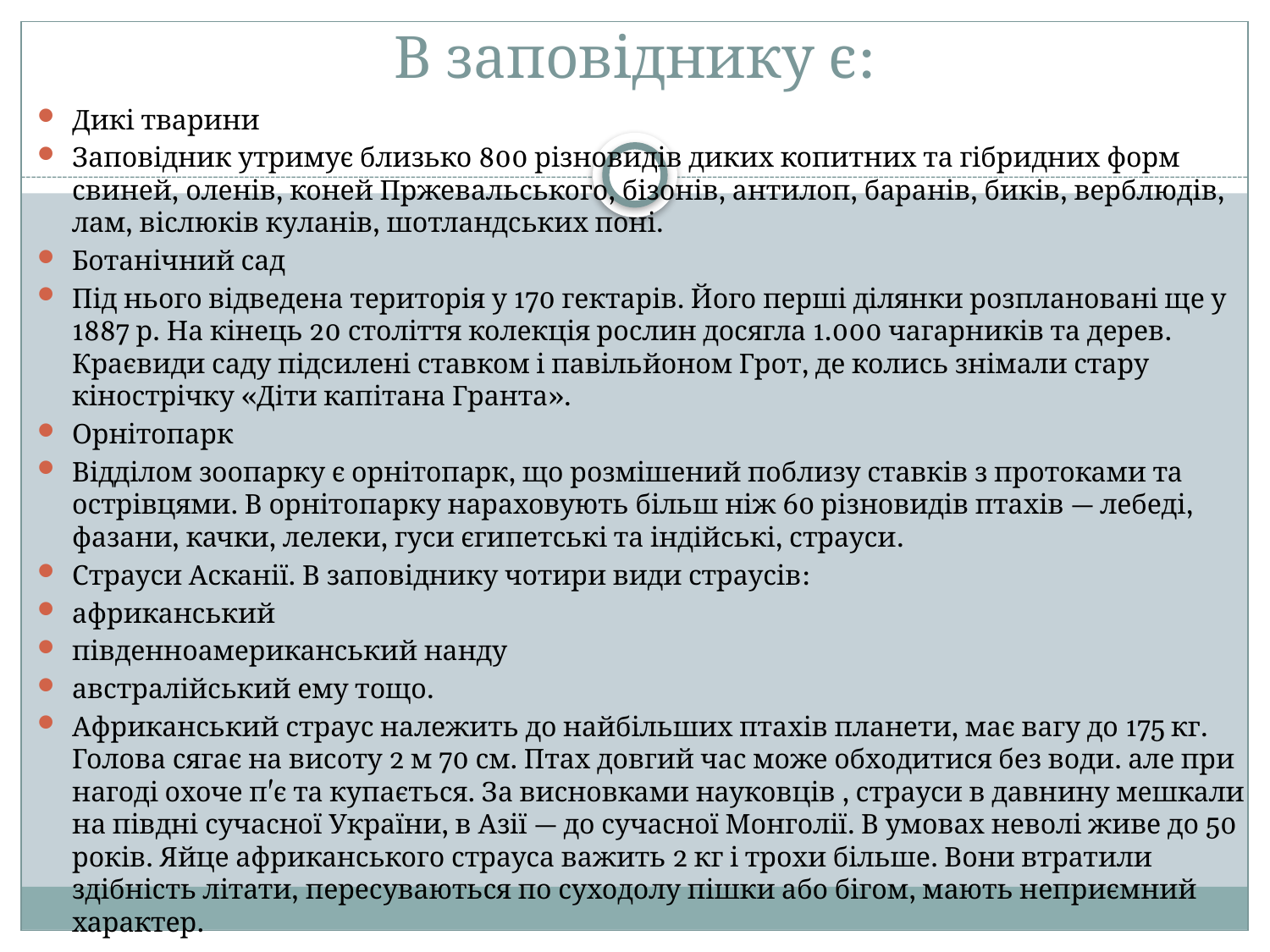

# В заповіднику є:
Дикі тварини
Заповідник утримує близько 800 різновидів диких копитних та гібридних форм свиней, оленів, коней Пржевальського, бізонів, антилоп, баранів, биків, верблюдів, лам, віслюків куланів, шотландських поні.
Ботанічний сад
Під нього відведена територія у 170 гектарів. Його перші ділянки розплановані ще у 1887 р. На кінець 20 століття колекція рослин досягла 1.000 чагарників та дерев. Краєвиди саду підсилені ставком і павільйоном Грот, де колись знімали стару кінострічку «Діти капітана Гранта».
Орнітопарк
Відділом зоопарку є орнітопарк, що розмішений поблизу ставків з протоками та острівцями. В орнітопарку нараховують більш ніж 60 різновидів птахів — лебеді, фазани, качки, лелеки, гуси єгипетські та індійські, страуси.
Страуси Асканії. В заповіднику чотири види страусів:
африканський
південноамериканський нанду
австралійський ему тощо.
Африканський страус належить до найбільших птахів планети, має вагу до 175 кг. Голова сягає на висоту 2 м 70 см. Птах довгий час може обходитися без води. але при нагоді охоче п'є та купається. За висновками науковців , страуси в давнину мешкали на півдні сучасної України, в Азії — до сучасної Монголії. В умовах неволі живе до 50 років. Яйце африканського страуса важить 2 кг і трохи більше. Вони втратили здібність літати, пересуваються по суходолу пішки або бігом, мають неприємний характер.